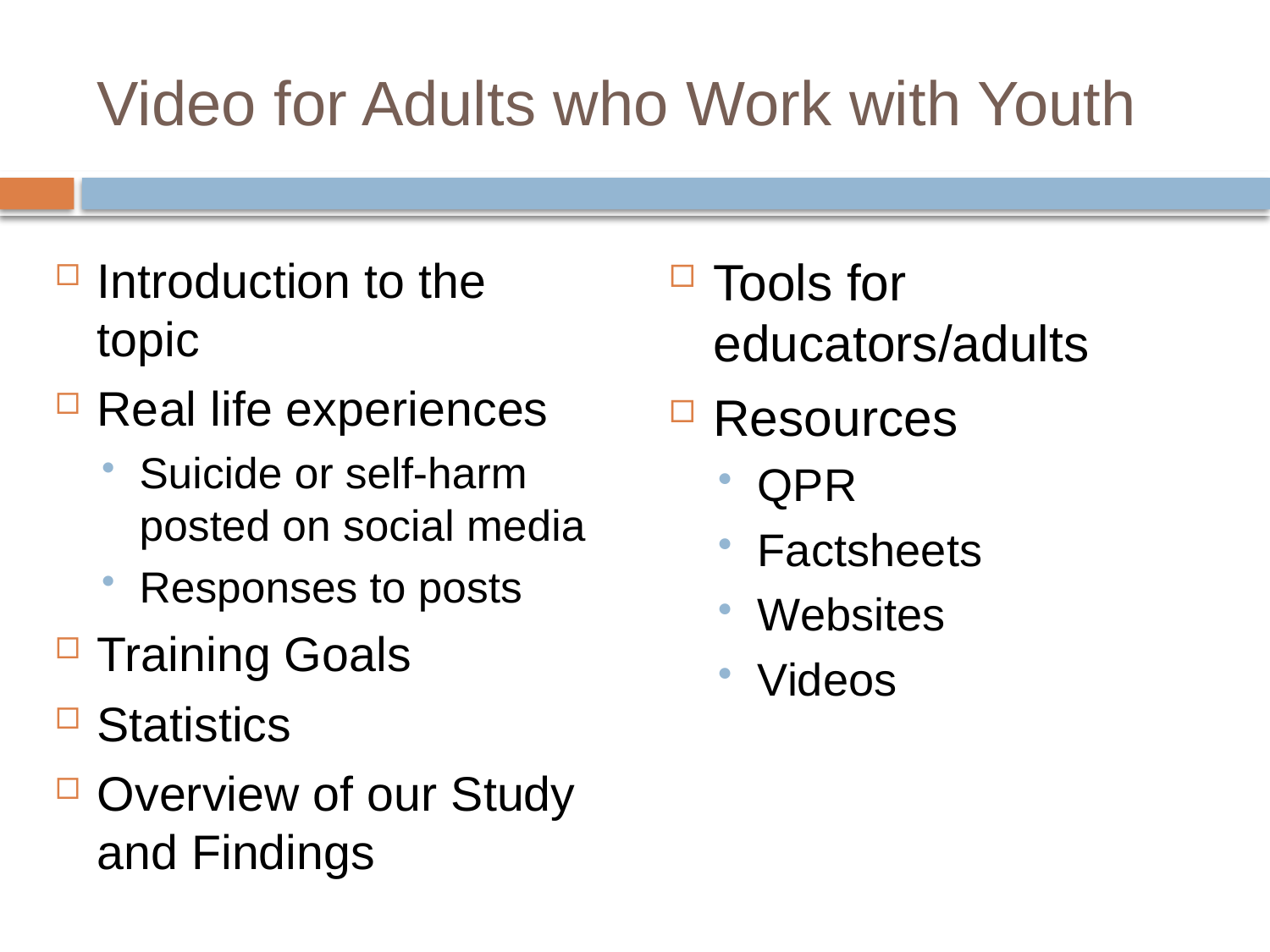

# Video for Adults who Work with Youth
Introduction to the topic
Real life experiences
Suicide or self-harm posted on social media
Responses to posts
Training Goals
Statistics
Overview of our Study and Findings
Tools for educators/adults
Resources
QPR
Factsheets
Websites
Videos